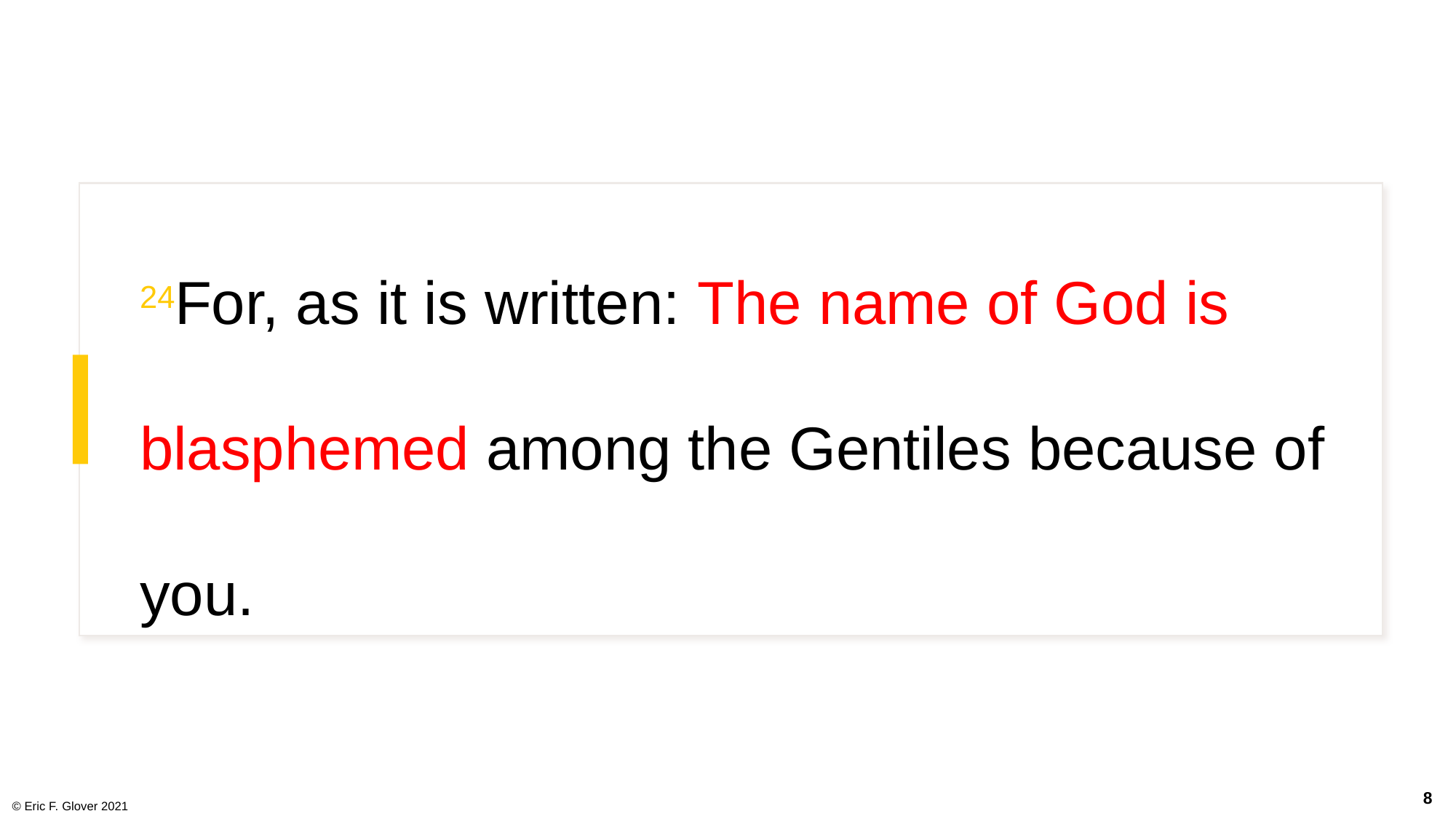

# 24For, as it is written: The name of God is blasphemed among the Gentiles because of you.